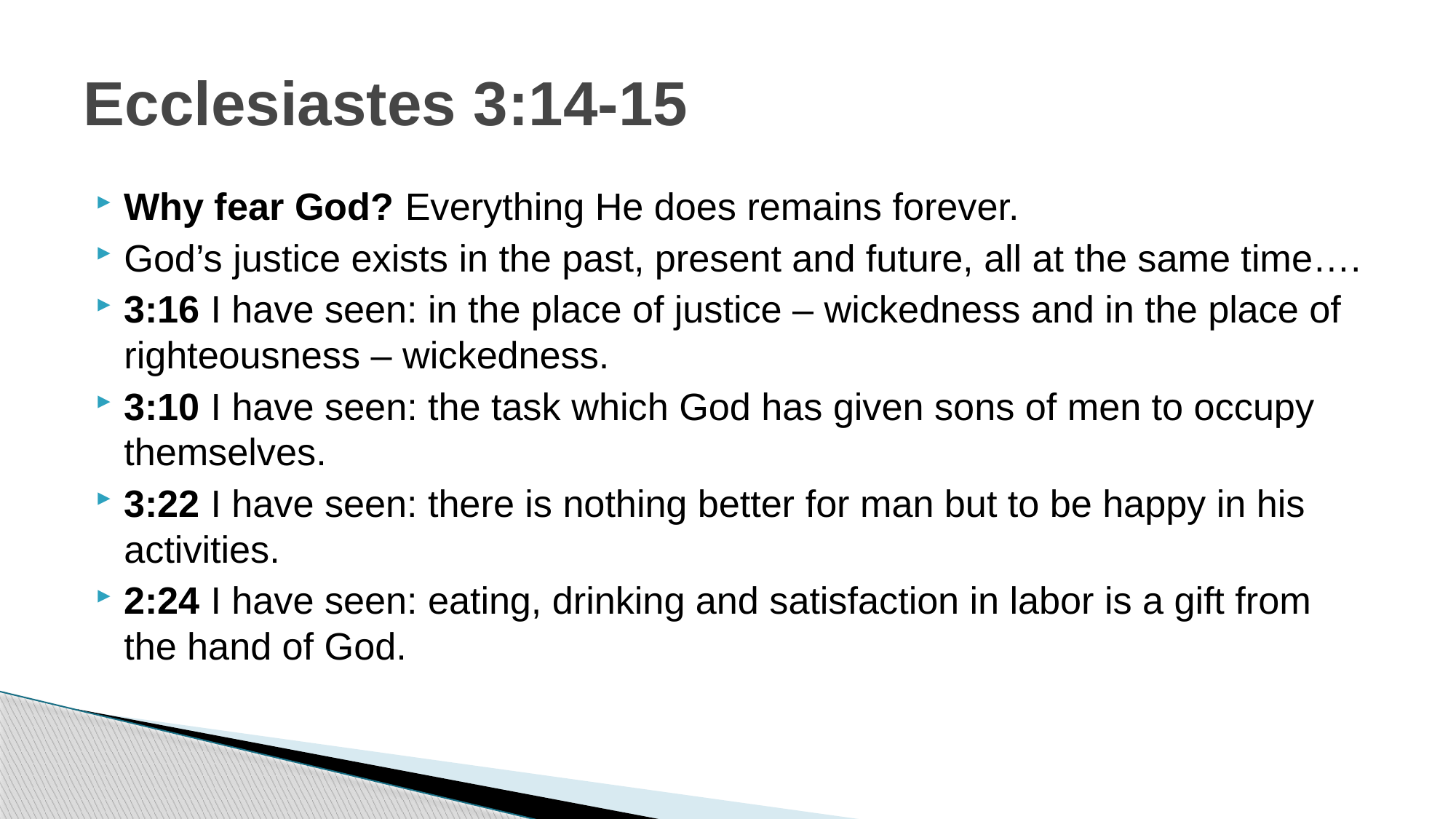

# Ecclesiastes 3:14-15
Why fear God? Everything He does remains forever.
God’s justice exists in the past, present and future, all at the same time….
3:16 I have seen: in the place of justice – wickedness and in the place of righteousness – wickedness.
3:10 I have seen: the task which God has given sons of men to occupy themselves.
3:22 I have seen: there is nothing better for man but to be happy in his activities.
2:24 I have seen: eating, drinking and satisfaction in labor is a gift from the hand of God.